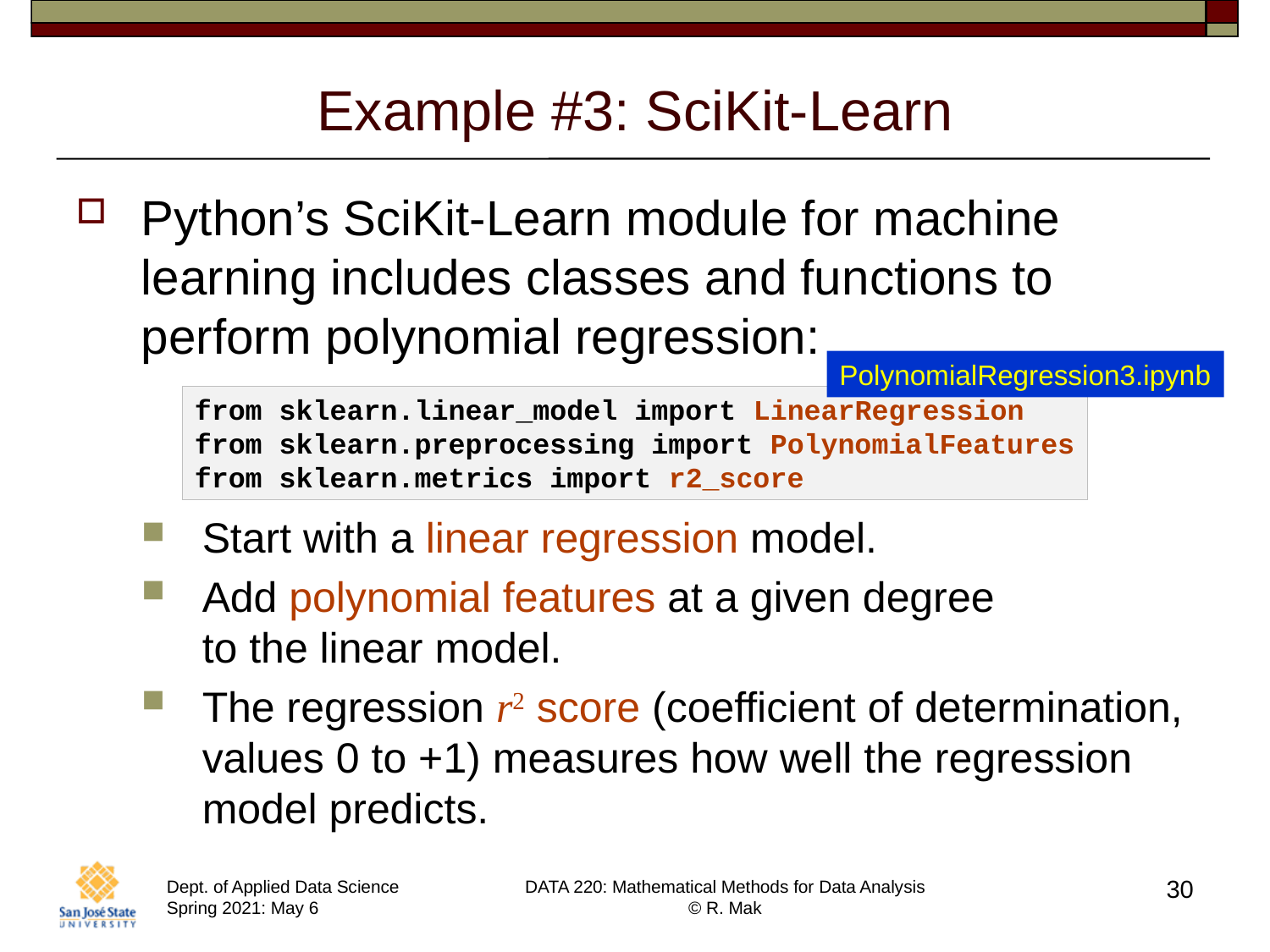

# Example #3: SciKit-Learn
Python’s SciKit-Learn module for machine learning includes classes and functions to perform polynomial regression:

Start with a linear regression model.
Add polynomial features at a given degree
to the linear model.
The regression r2 score (coefficient of determination, values 0 to +1) measures how well the regression model predicts.
PolynomialRegression3.ipynb
from sklearn.linear_model import LinearRegression
from sklearn.preprocessing import PolynomialFeatures
from sklearn.metrics import r2_score
30